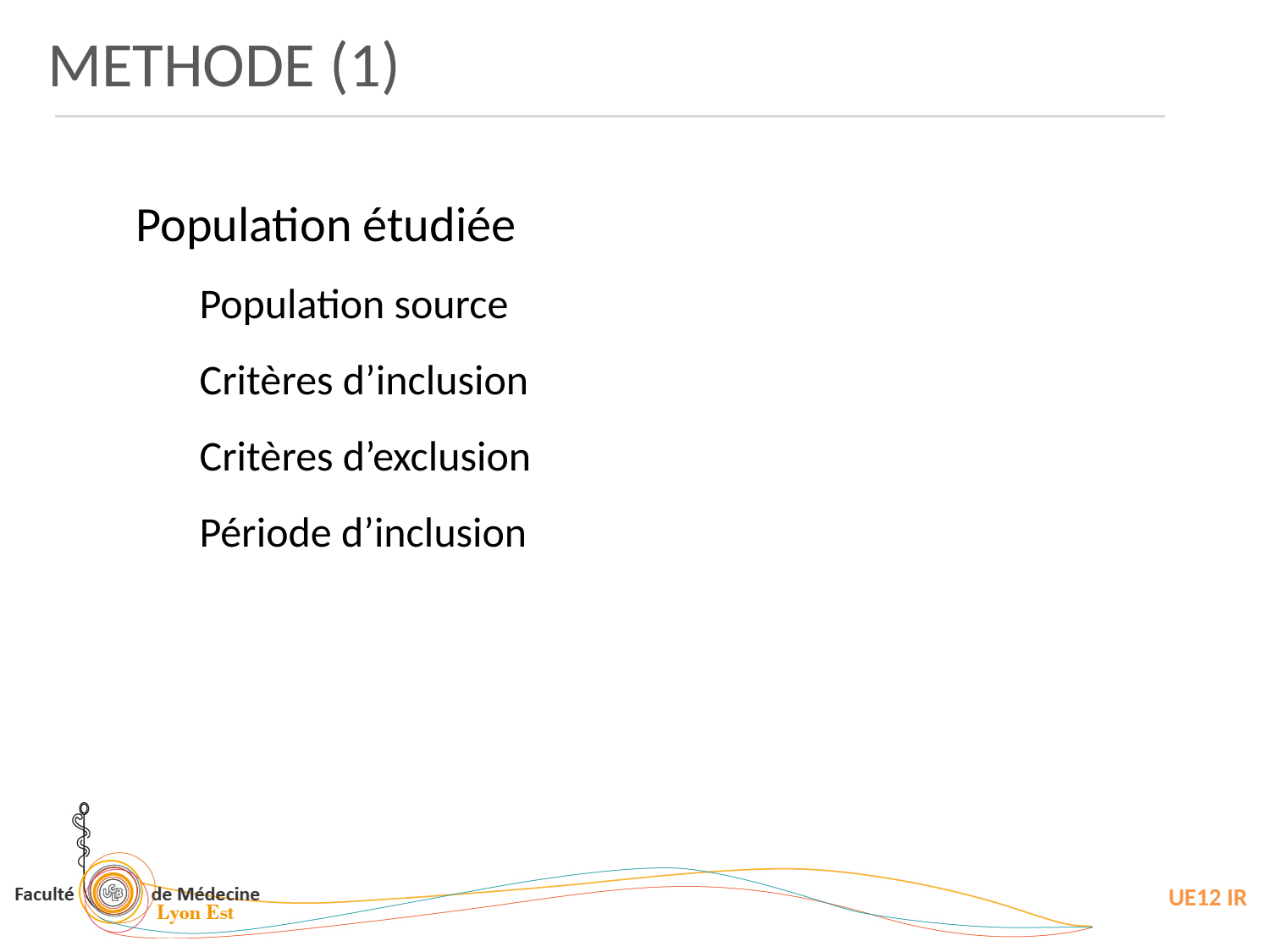

METHODE (1)
Population étudiée
Population source
Critères d’inclusion
Critères d’exclusion
Période d’inclusion
UE12 IR